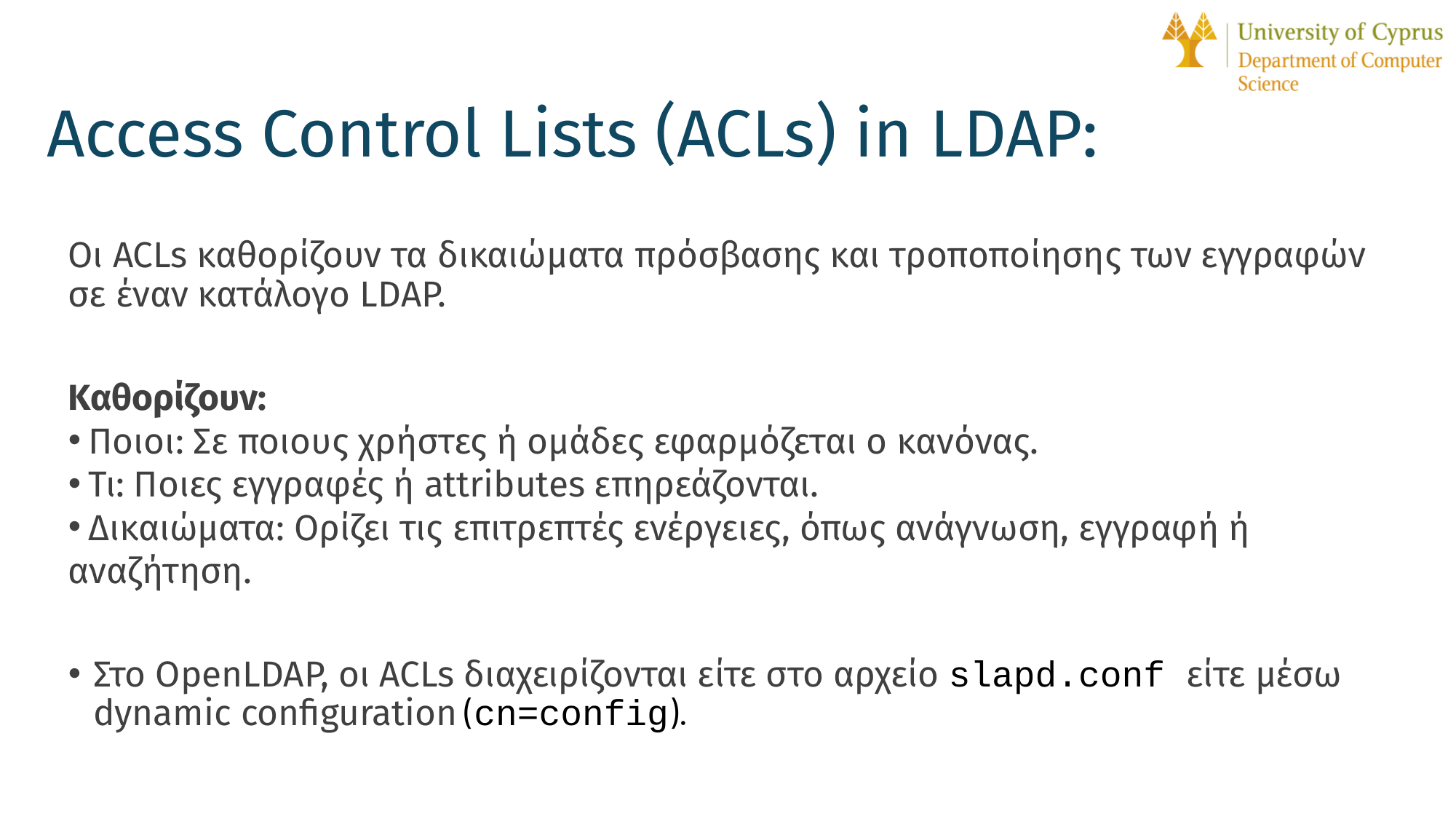

# Access Control Lists (ACLs) in LDAP:
Οι ACLs καθορίζουν τα δικαιώματα πρόσβασης και τροποποίησης των εγγραφών σε έναν κατάλογο LDAP.

Καθορίζουν:
 Ποιοι: Σε ποιους χρήστες ή ομάδες εφαρμόζεται ο κανόνας.
 Τι: Ποιες εγγραφές ή attributes επηρεάζονται.
 Δικαιώματα: Ορίζει τις επιτρεπτές ενέργειες, όπως ανάγνωση, εγγραφή ή αναζήτηση.

Στο OpenLDAP, οι ACLs διαχειρίζονται είτε στο αρχείο slapd.conf είτε μέσω dynamic configuration (cn=config).